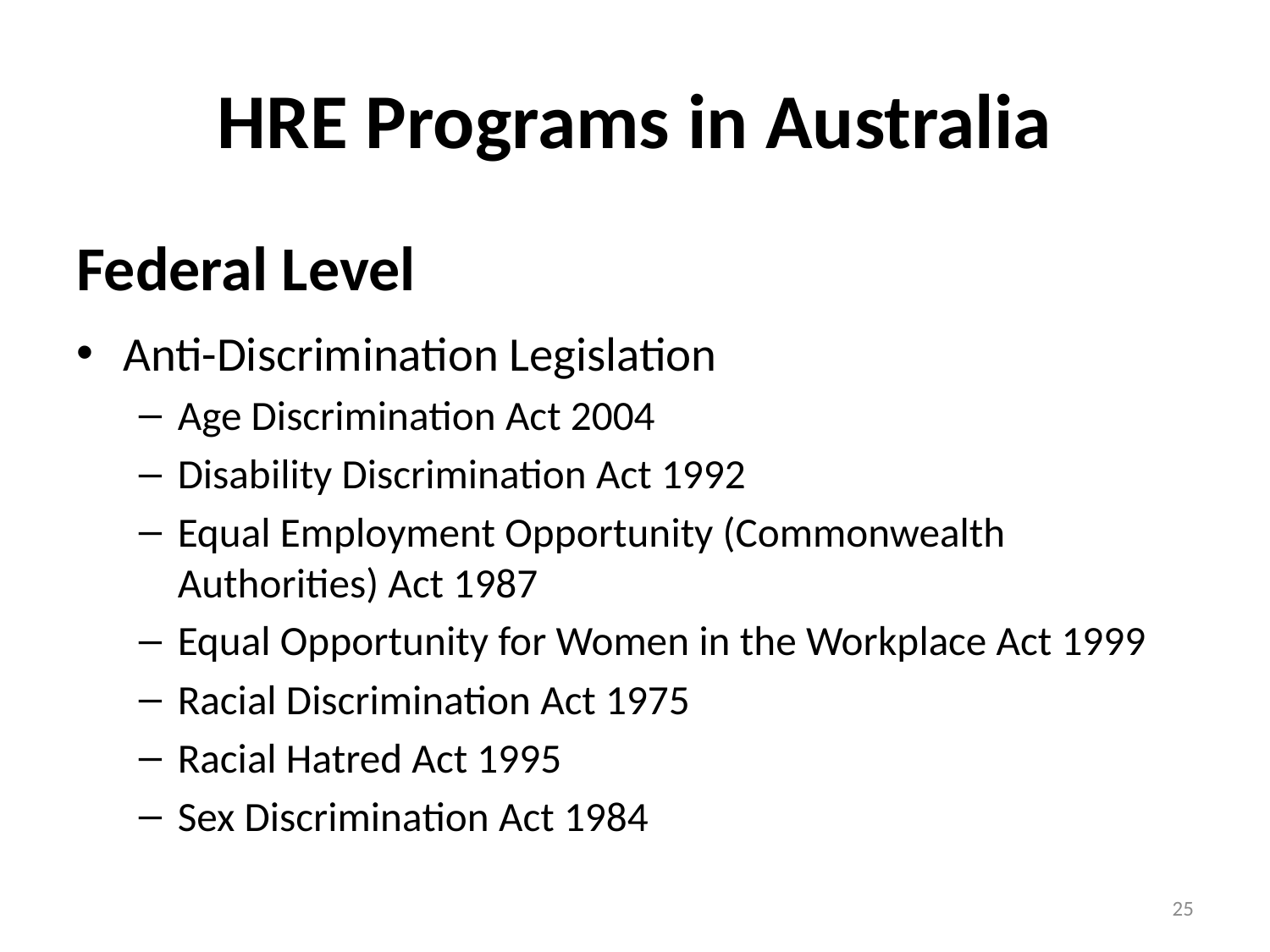

# HRE Programs in Australia
Federal Level
Anti-Discrimination Legislation
Age Discrimination Act 2004
Disability Discrimination Act 1992
Equal Employment Opportunity (Commonwealth Authorities) Act 1987
Equal Opportunity for Women in the Workplace Act 1999
Racial Discrimination Act 1975
Racial Hatred Act 1995
Sex Discrimination Act 1984
25